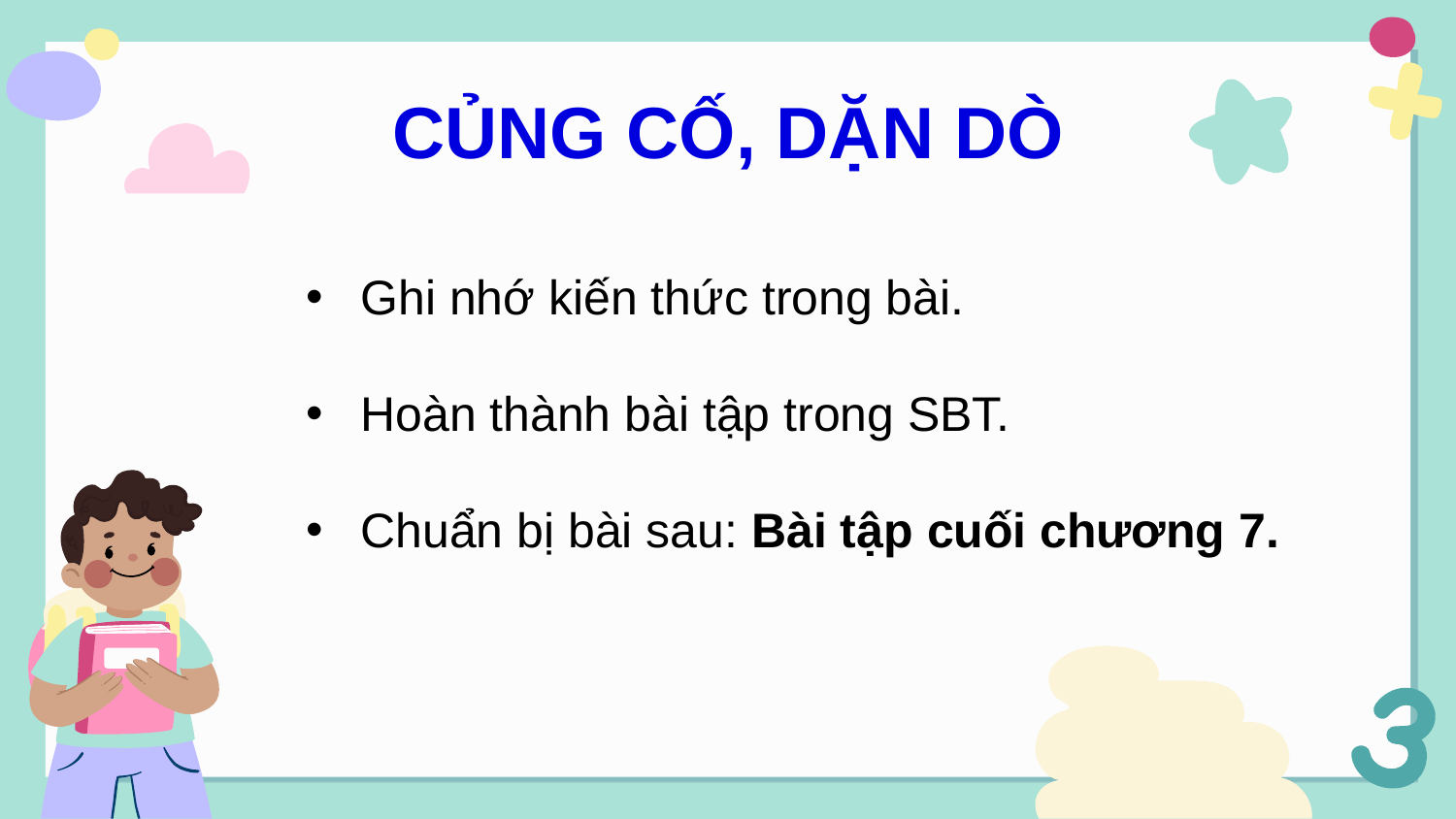

CỦNG CỐ, DẶN DÒ

Ghi nhớ kiến thức trong bài.
Hoàn thành bài tập trong SBT.
Chuẩn bị bài sau: Bài tập cuối chương 7.